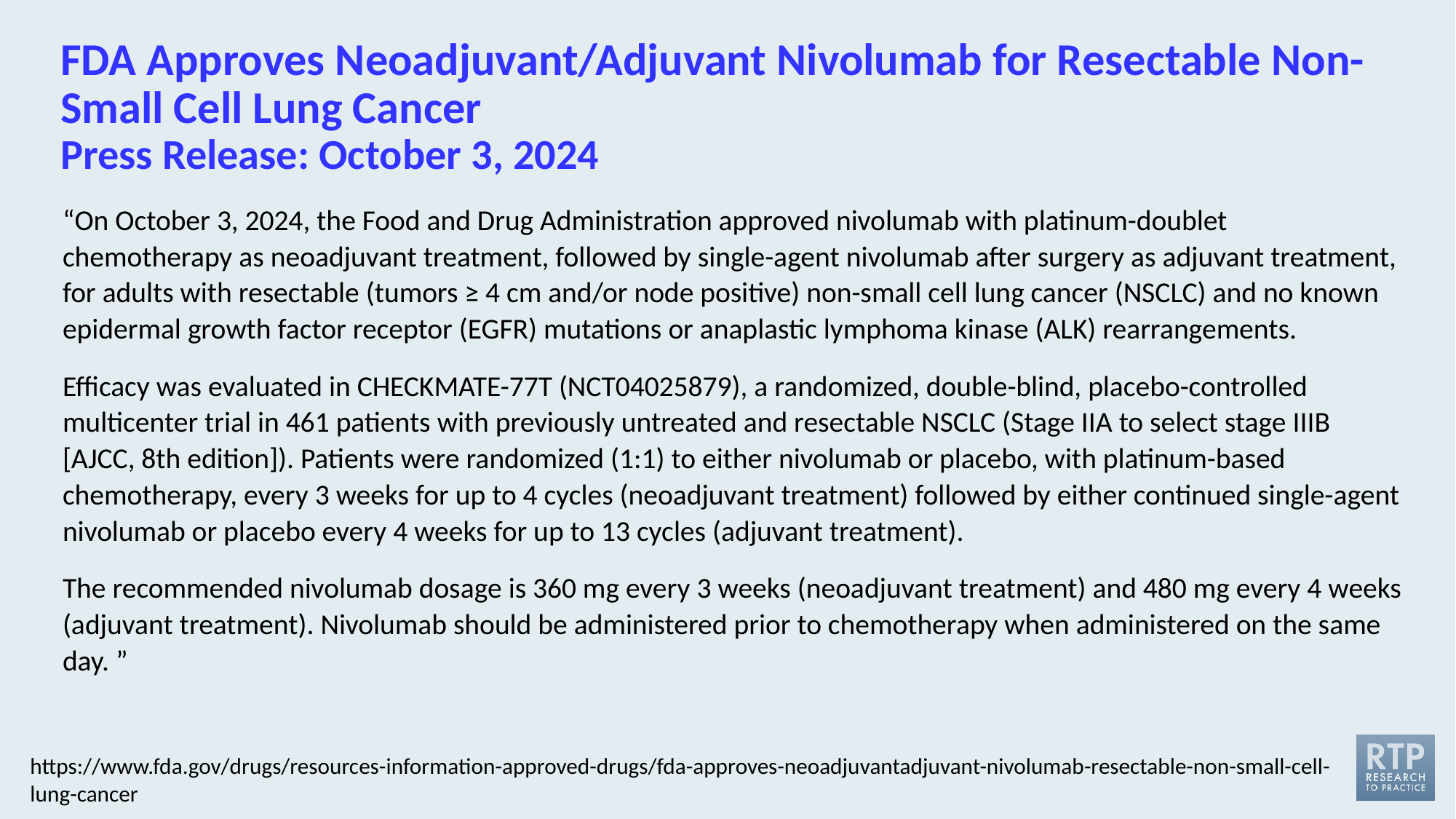

# FDA Approves Neoadjuvant/Adjuvant Nivolumab for Resectable Non-Small Cell Lung Cancer Press Release: October 3, 2024
“On October 3, 2024, the Food and Drug Administration approved nivolumab with platinum-doublet chemotherapy as neoadjuvant treatment, followed by single-agent nivolumab after surgery as adjuvant treatment, for adults with resectable (tumors ≥ 4 cm and/or node positive) non-small cell lung cancer (NSCLC) and no known epidermal growth factor receptor (EGFR) mutations or anaplastic lymphoma kinase (ALK) rearrangements.
Efficacy was evaluated in CHECKMATE-77T (NCT04025879), a randomized, double-blind, placebo-controlled multicenter trial in 461 patients with previously untreated and resectable NSCLC (Stage IIA to select stage IIIB [AJCC, 8th edition]). Patients were randomized (1:1) to either nivolumab or placebo, with platinum-based chemotherapy, every 3 weeks for up to 4 cycles (neoadjuvant treatment) followed by either continued single-agent nivolumab or placebo every 4 weeks for up to 13 cycles (adjuvant treatment).
The recommended nivolumab dosage is 360 mg every 3 weeks (neoadjuvant treatment) and 480 mg every 4 weeks (adjuvant treatment). Nivolumab should be administered prior to chemotherapy when administered on the same day. ”
https://www.fda.gov/drugs/resources-information-approved-drugs/fda-approves-neoadjuvantadjuvant-nivolumab-resectable-non-small-cell-lung-cancer